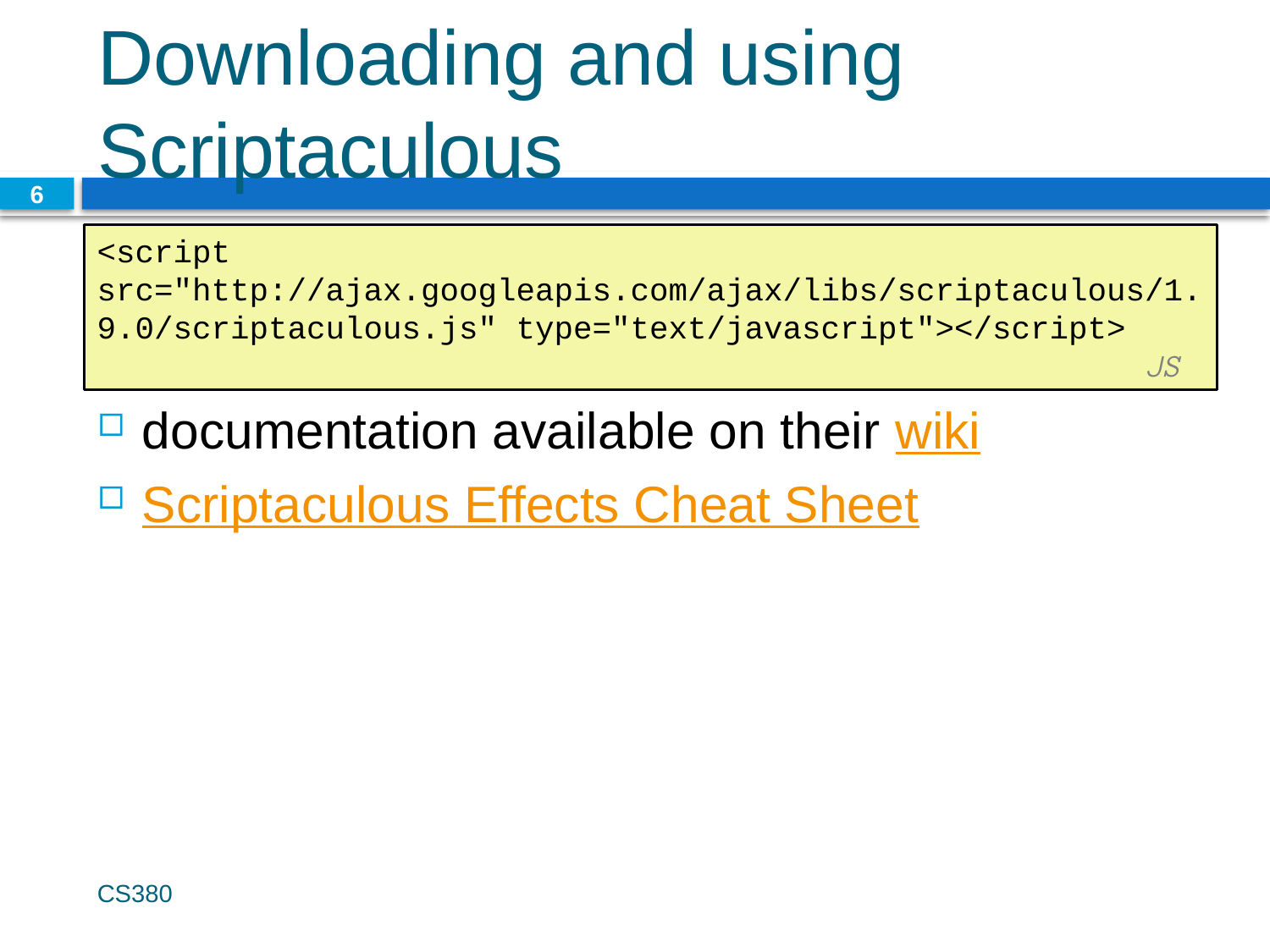

# Downloading and using Scriptaculous
6
<script src="http://ajax.googleapis.com/ajax/libs/scriptaculous/1.9.0/scriptaculous.js" type="text/javascript"></script>							 	  JS
documentation available on their wiki
Scriptaculous Effects Cheat Sheet
CS380